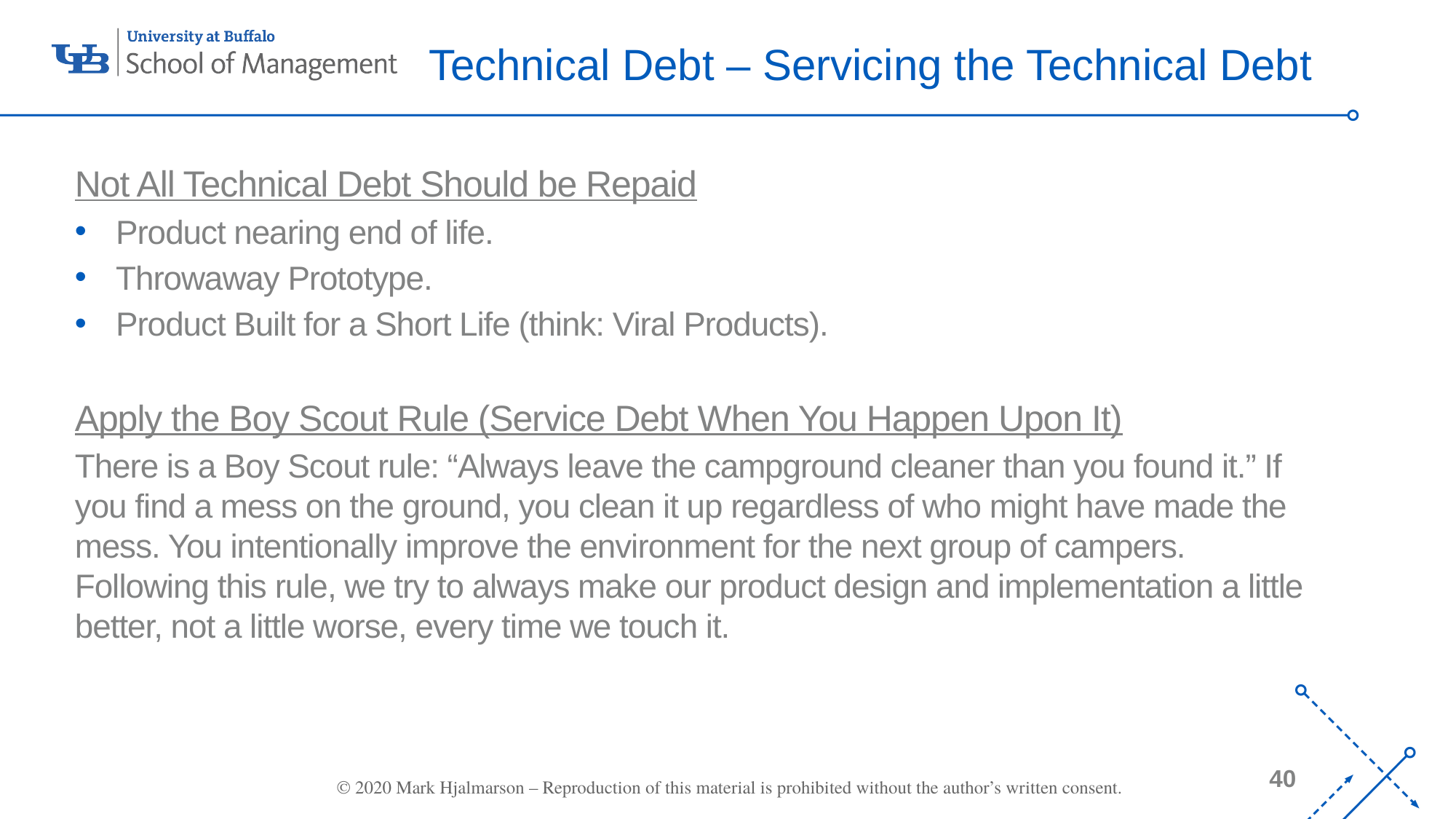

Technical Debt – Servicing the Technical Debt
Not All Technical Debt Should be Repaid
Product nearing end of life.
Throwaway Prototype.
Product Built for a Short Life (think: Viral Products).

Apply the Boy Scout Rule (Service Debt When You Happen Upon It)
There is a Boy Scout rule: “Always leave the campground cleaner than you found it.” If you find a mess on the ground, you clean it up regardless of who might have made the mess. You intentionally improve the environment for the next group of campers. Following this rule, we try to always make our product design and implementation a little better, not a little worse, every time we touch it.